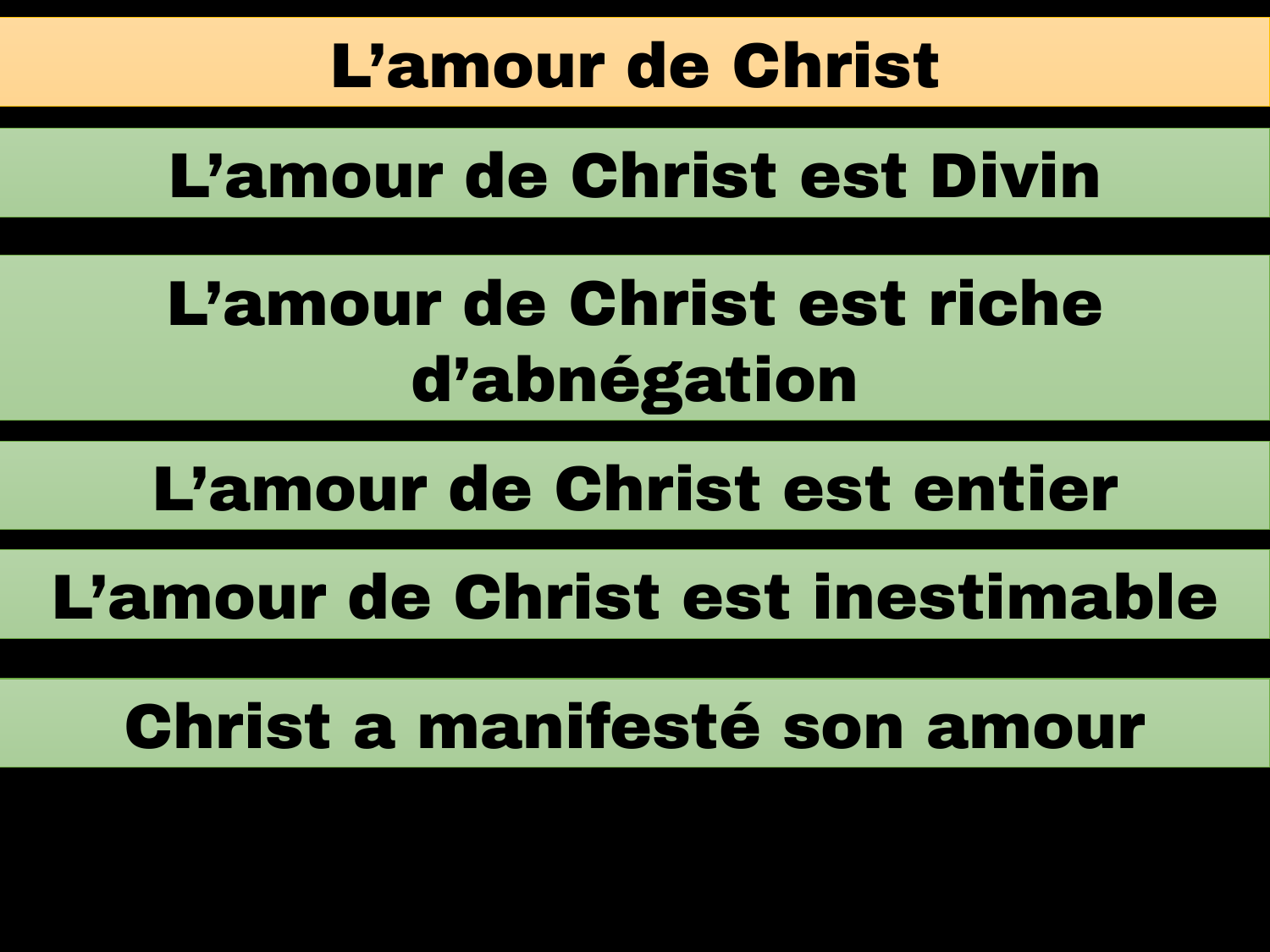

L’amour de Christ
L’amour de Christ est Divin
L’amour de Christ est riche d’abnégation
L’amour de Christ est entier
L’amour de Christ est inestimable
Christ a manifesté son amour